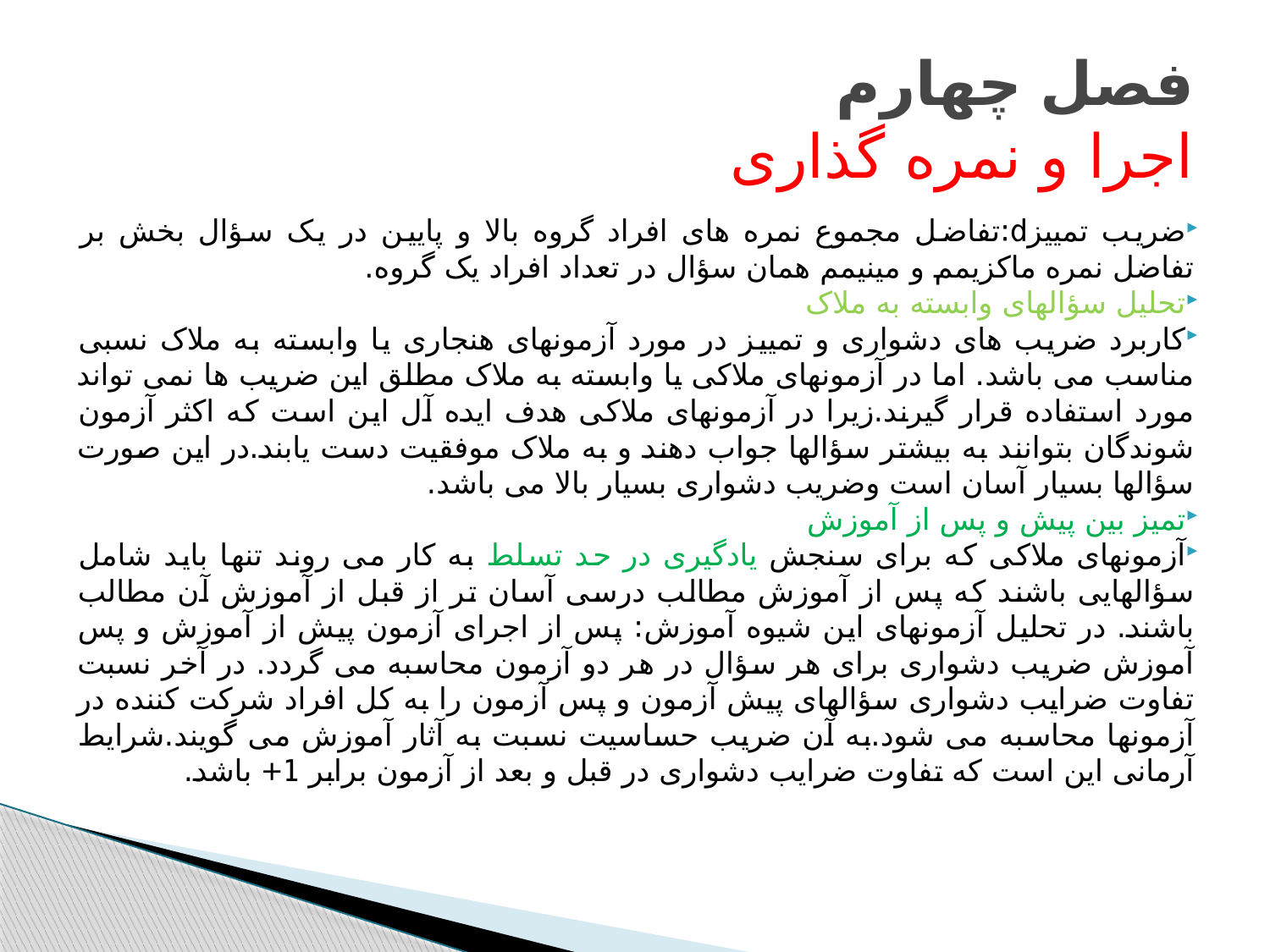

# فصل چهارم اجرا و نمره گذاری
ضریب تمییزd:تفاضل مجموع نمره های افراد گروه بالا و پایین در یک سؤال بخش بر تفاضل نمره ماکزیمم و مینیمم همان سؤال در تعداد افراد یک گروه.
تحلیل سؤالهای وابسته به ملاک
کاربرد ضریب های دشواری و تمییز در مورد آزمونهای هنجاری یا وابسته به ملاک نسبی مناسب می باشد. اما در آزمونهای ملاکی یا وابسته به ملاک مطلق این ضریب ها نمی تواند مورد استفاده قرار گیرند.زیرا در آزمونهای ملاکی هدف ایده آل این است که اکثر آزمون شوندگان بتوانند به بیشتر سؤالها جواب دهند و به ملاک موفقیت دست یابند.در این صورت سؤالها بسیار آسان است وضریب دشواری بسیار بالا می باشد.
تمیز بین پیش و پس از آموزش
آزمونهای ملاکی که برای سنجش یادگیری در حد تسلط به کار می روند تنها باید شامل سؤالهایی باشند که پس از آموزش مطالب درسی آسان تر از قبل از آموزش آن مطالب باشند. در تحلیل آزمونهای این شیوه آموزش: پس از اجرای آزمون پیش از آموزش و پس آموزش ضریب دشواری برای هر سؤال در هر دو آزمون محاسبه می گردد. در آخر نسبت تفاوت ضرایب دشواری سؤالهای پیش آزمون و پس آزمون را به کل افراد شرکت کننده در آزمونها محاسبه می شود.به آن ضریب حساسیت نسبت به آثار آموزش می گویند.شرایط آرمانی این است که تفاوت ضرایب دشواری در قبل و بعد از آزمون برابر 1+ باشد.